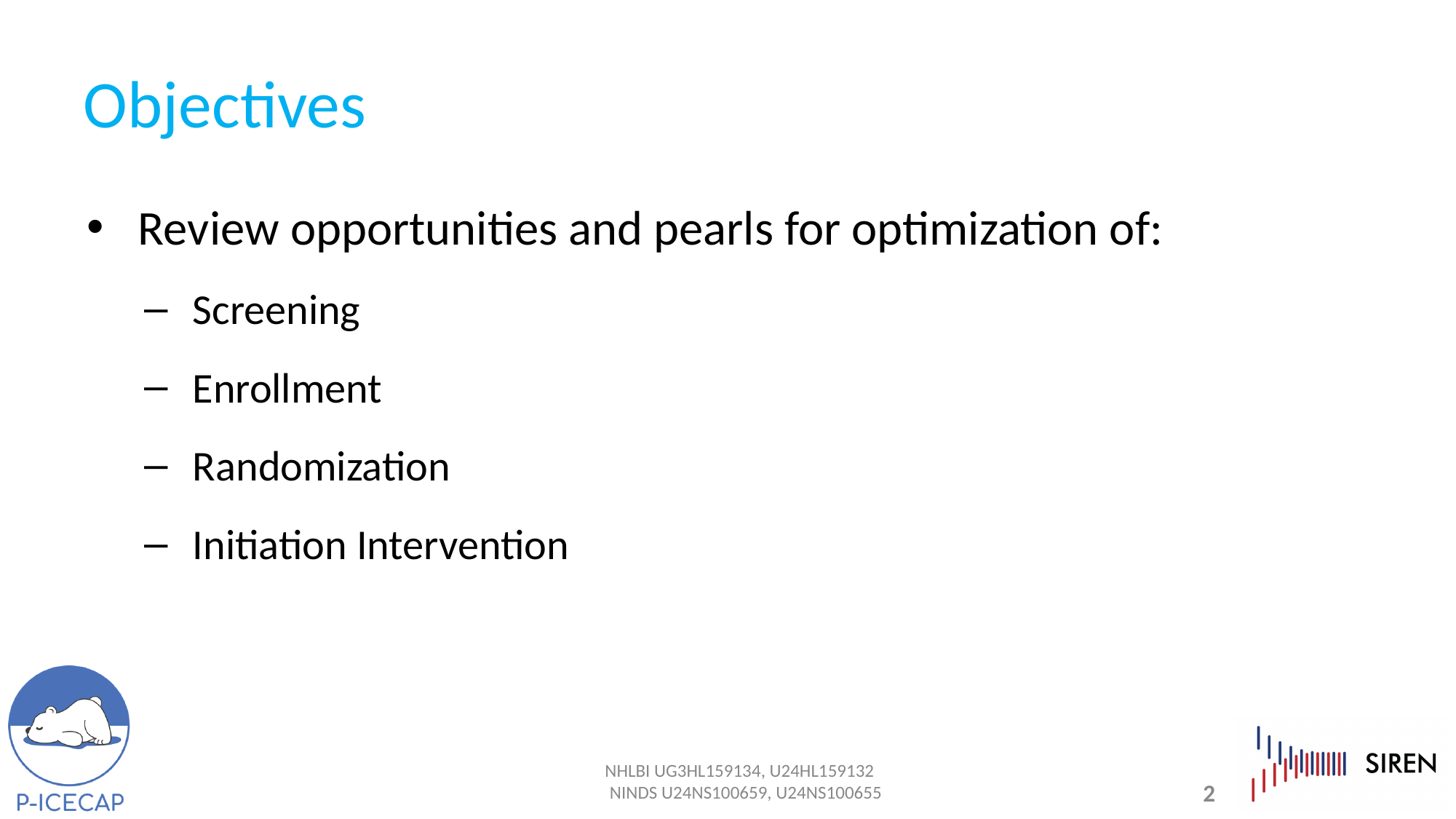

# Objectives
Review opportunities and pearls for optimization of:
Screening
Enrollment
Randomization
Initiation Intervention
2